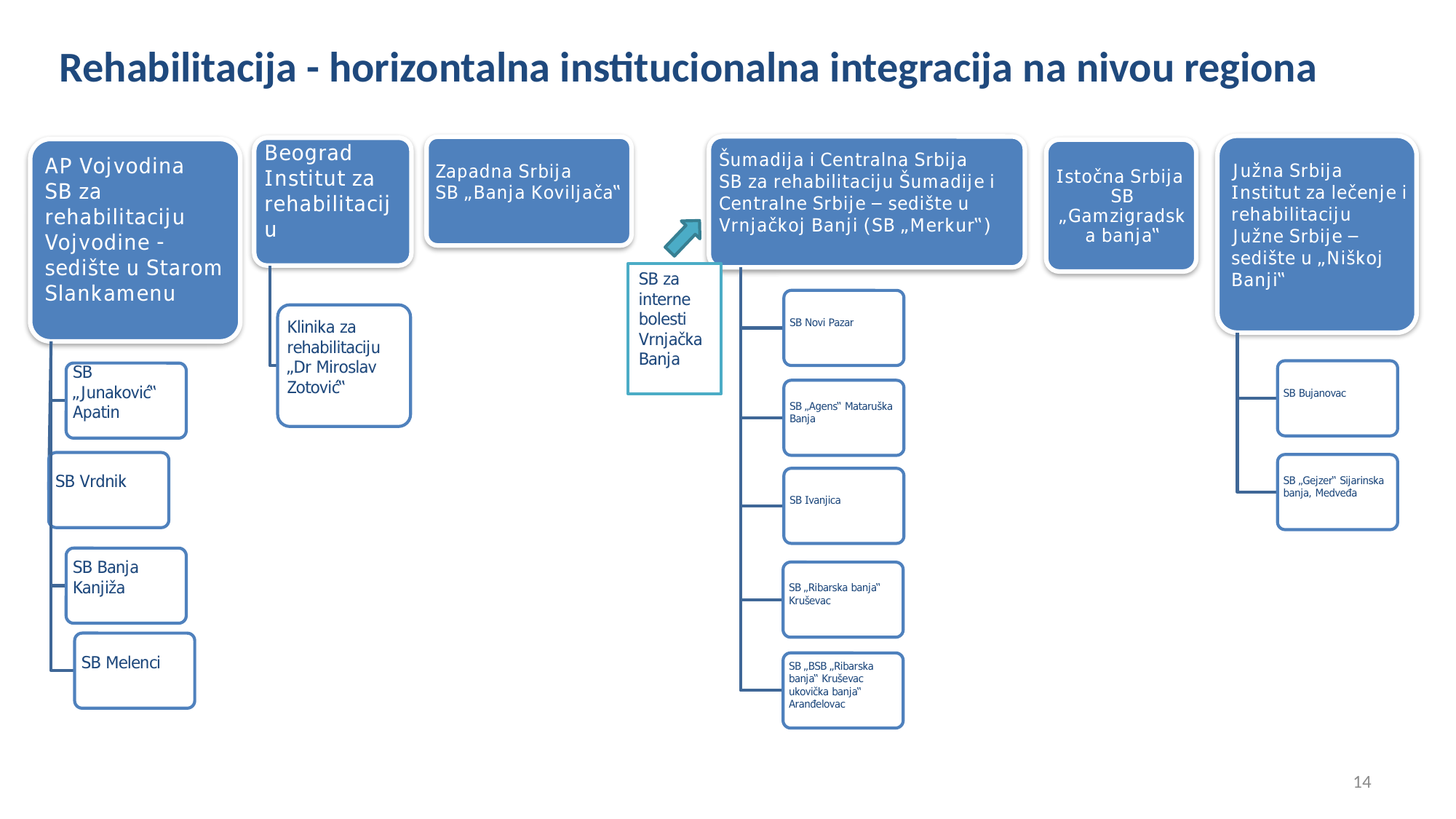

Rehabilitacija - horizontalna institucionalna integracija na nivou regiona

AP Vojvodina
SB za rehabilitaciju Vojvodine - sedište u Starom Slankamenu

SB „Junaković“ Apatin

SB Vrdnik

SB Banja Kanjiža

SB Melenci

Beograd
Institut za rehabilitaciju

Klinika za rehabilitaciju „Dr Miroslav Zotović“

Zapadna Srbija
SB „Banja Koviljača“

Šumadija i Centralna Srbija
SB za rehabilitaciju Šumadije i Centralne Srbije – sedište u Vrnjačkoj Banji (SB „Merkur“)

SB Novi Pazar

SB „Agens“ Mataruška Banja

SB Ivanjica

SB „Ribarska banja“ Kruševac

SB „BSB „Ribarska banja“ Kruševac
ukovička banja“ Aranđelovac

Istočna Srbija
SB „Gamzigradska banja“
Južna Srbija
Institut za lečenje i rehabilitaciju Južne Srbije – sedište u „Niškoj Banji“

SB Bujanovac

SB „Gejzer“ Sijarinska banja, Medveđa

SB za interne bolesti Vrnjačka Banja

14